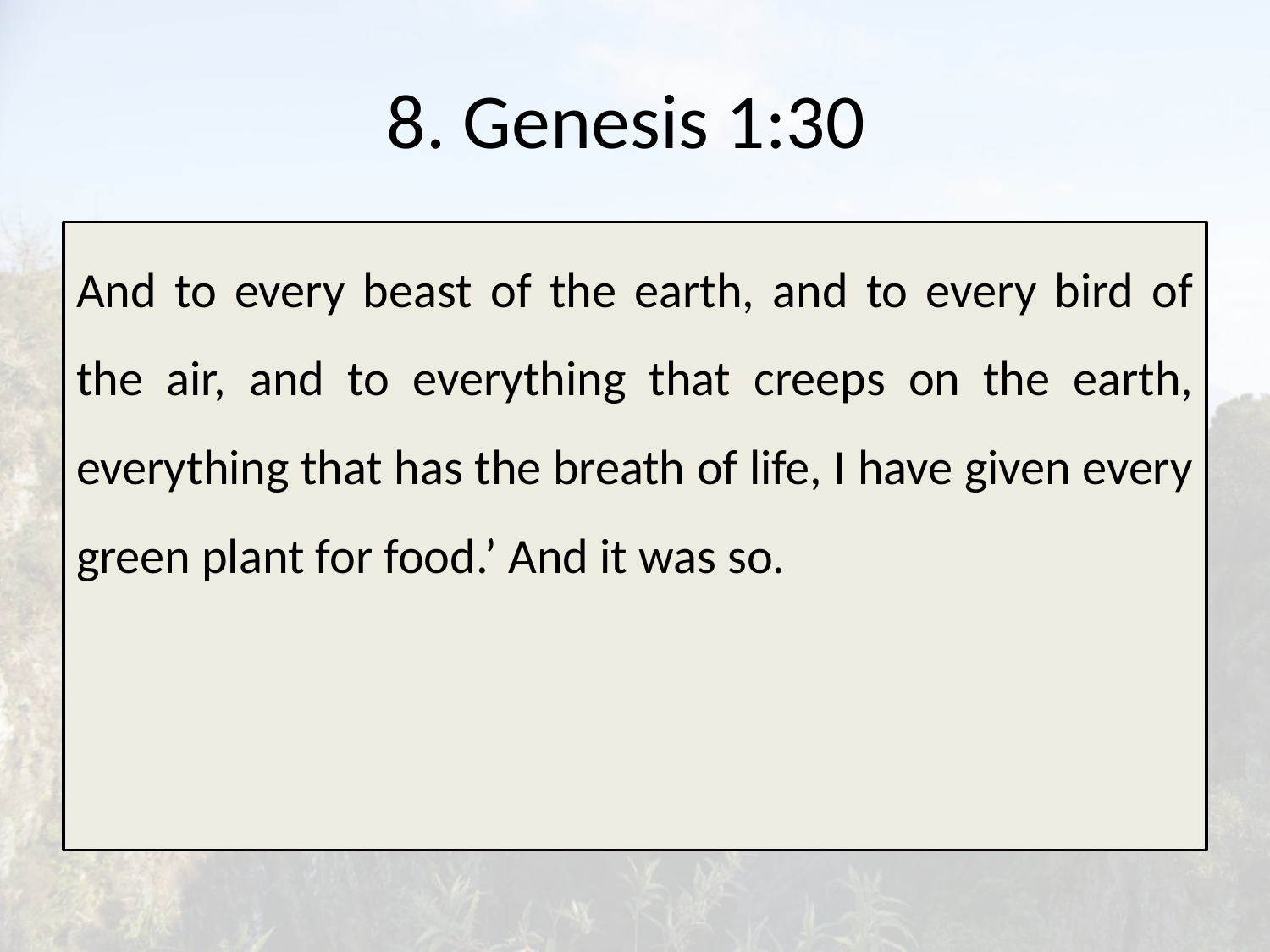

# 8. Genesis 1:30
And to every beast of the earth, and to every bird of the air, and to everything that creeps on the earth, everything that has the breath of life, I have given every green plant for food.’ And it was so.